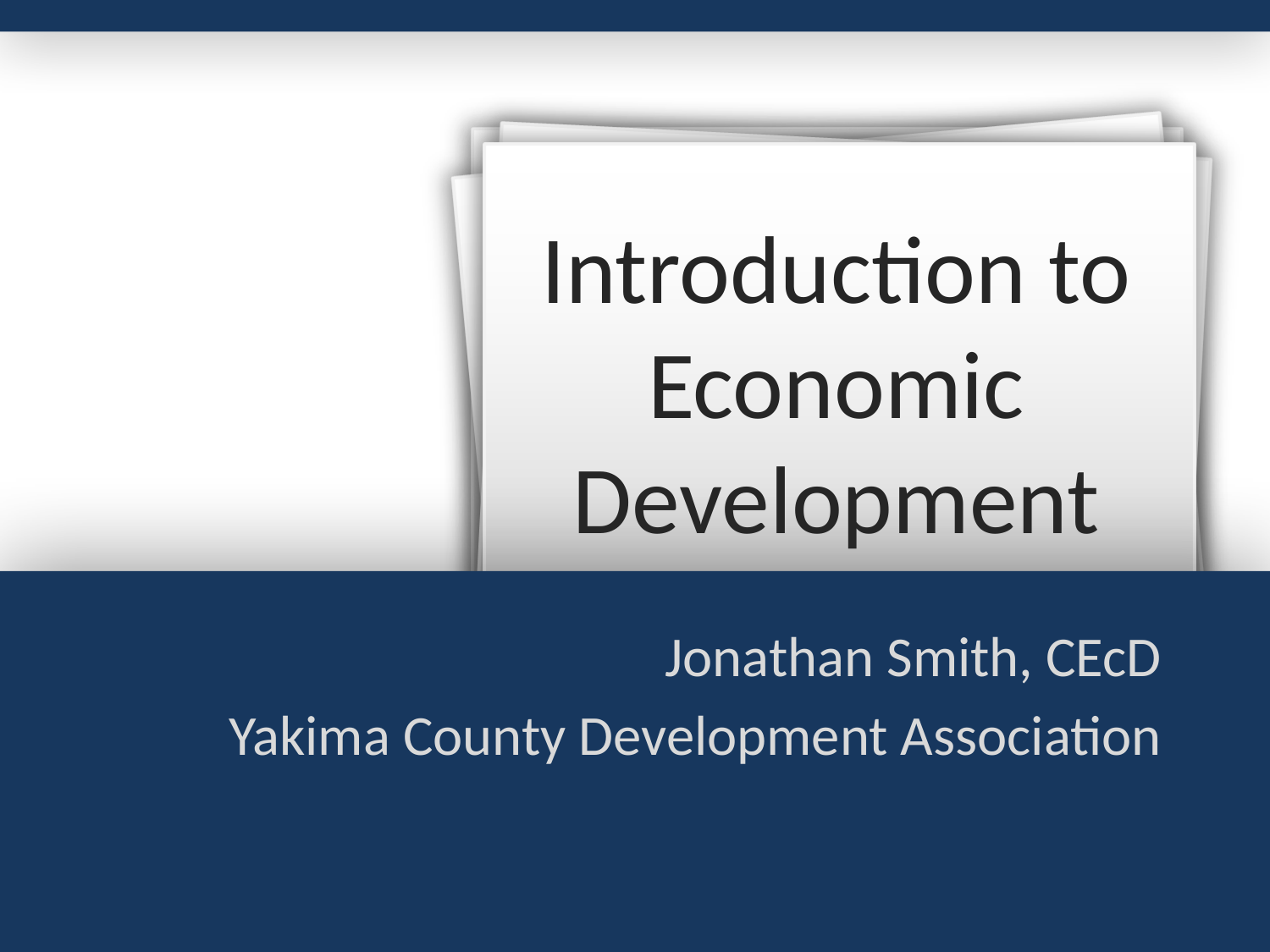

Introduction to Economic Development

Jonathan Smith, CEcD
Yakima County Development Association